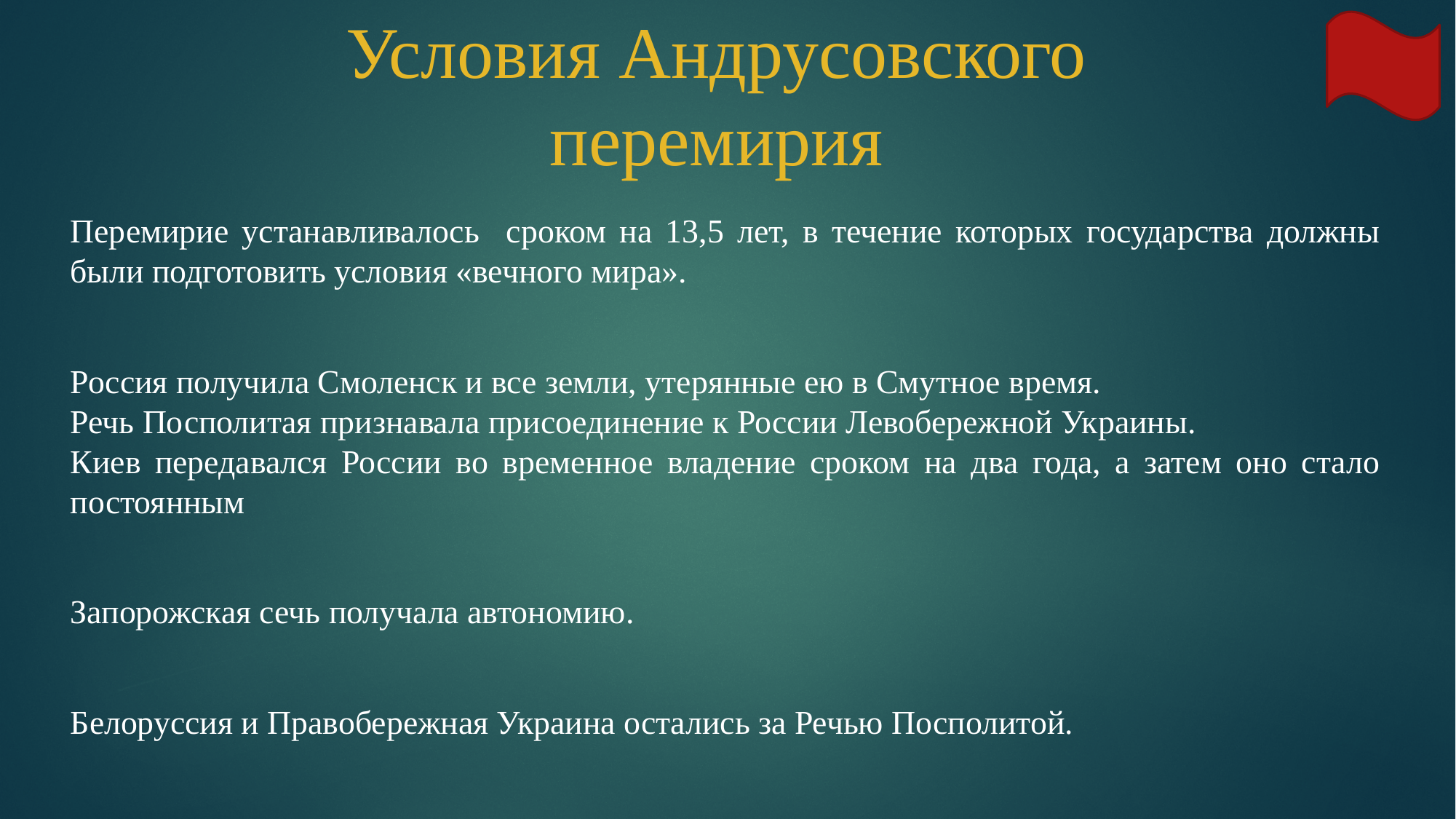

# Условия Андрусовского перемирия

Перемирие устанавливалось  сроком на 13,5 лет, в течение которых государства должны были подготовить условия «вечного мира».

Россия получила Смоленск и все земли, утерянные ею в Смутное время.
Речь Посполитая признавала присоединение к России Левобережной Украины.
Киев передавался России во временное владение сроком на два года, а затем оно стало постоянным

Запорожская сечь получала автономию.

Белоруссия и Правобережная Украина остались за Речью Посполитой.